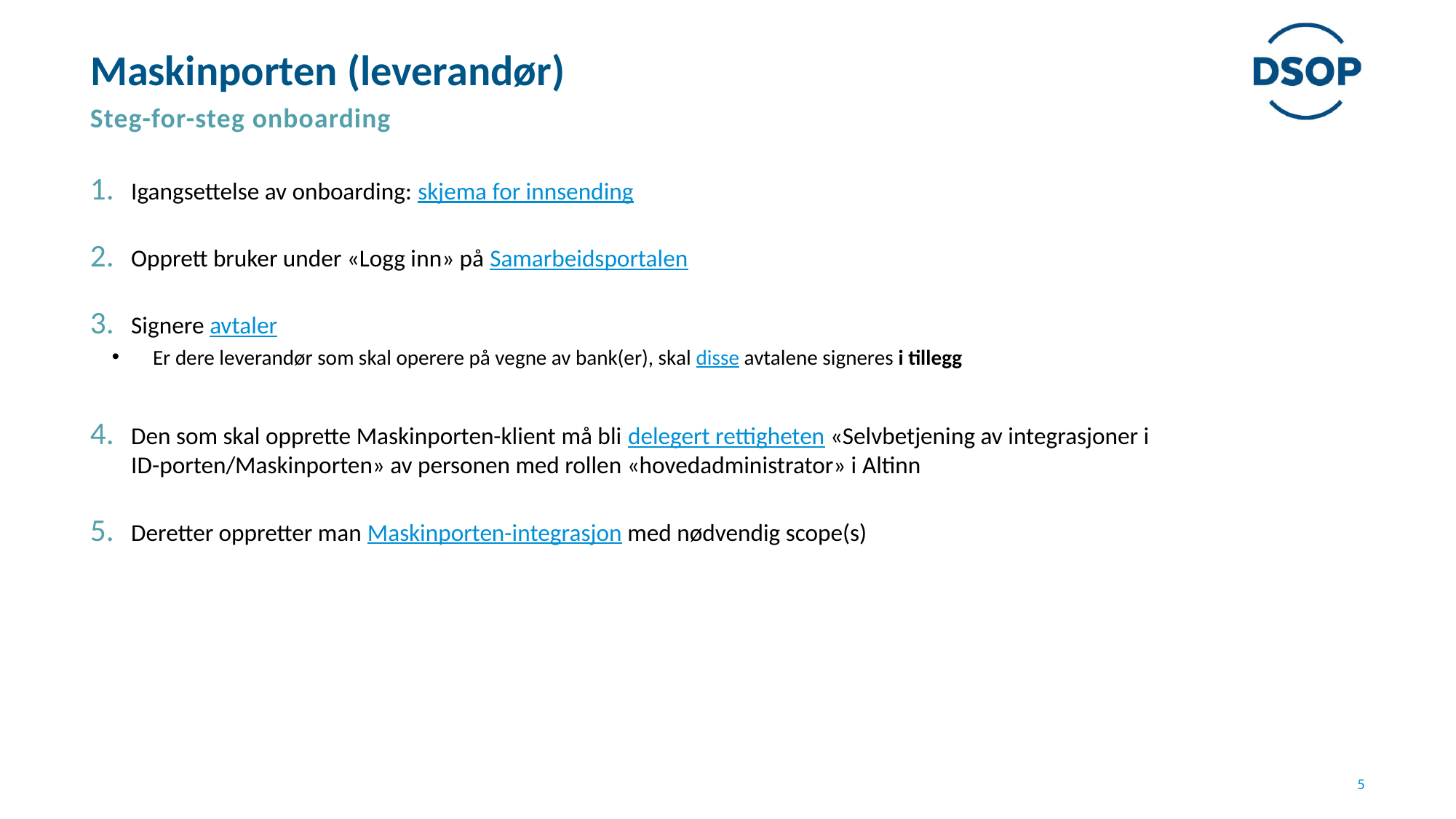

# Maskinporten (leverandør)
Steg-for-steg onboarding
Igangsettelse av onboarding: skjema for innsending

Opprett bruker under «Logg inn» på Samarbeidsportalen

Signere avtaler
Er dere leverandør som skal operere på vegne av bank(er), skal disse avtalene signeres i tillegg

Den som skal opprette Maskinporten-klient må bli delegert rettigheten «Selvbetjening av integrasjoner i ID-porten/Maskinporten» av personen med rollen «hovedadministrator» i Altinn

Deretter oppretter man Maskinporten-integrasjon med nødvendig scope(s)